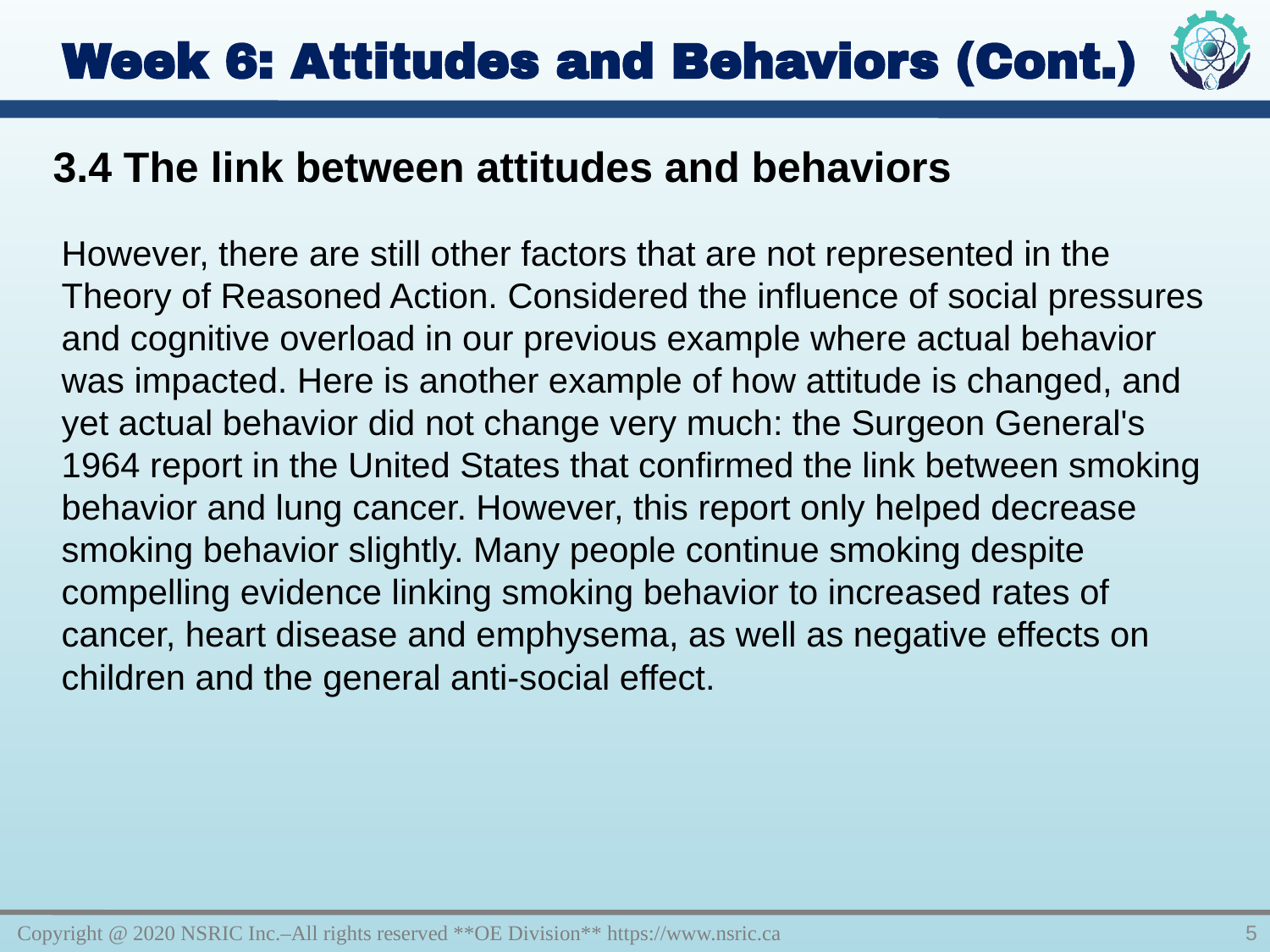

Week 6: Attitudes and Behaviors (Cont.)
3.4 The link between attitudes and behaviors

However, there are still other factors that are not represented in the Theory of Reasoned Action. Considered the influence of social pressures and cognitive overload in our previous example where actual behavior was impacted. Here is another example of how attitude is changed, and yet actual behavior did not change very much: the Surgeon General's 1964 report in the United States that confirmed the link between smoking behavior and lung cancer. However, this report only helped decrease smoking behavior slightly. Many people continue smoking despite compelling evidence linking smoking behavior to increased rates of cancer, heart disease and emphysema, as well as negative effects on children and the general anti-social effect.

Copyright @ 2020 NSRIC Inc.–All rights reserved **OE Division** https://www.nsric.ca
5